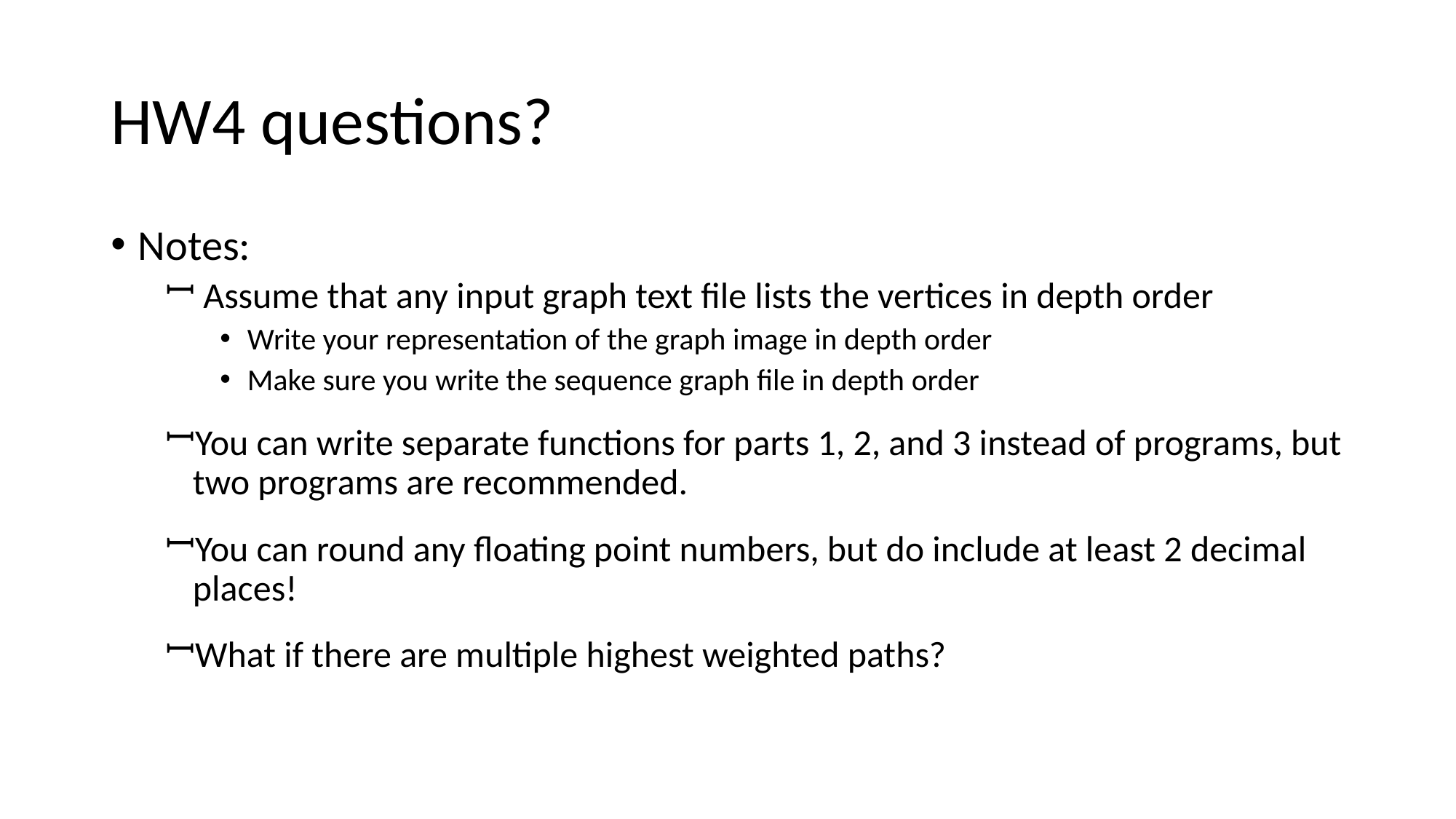

# HW4 questions?
Notes:
 Assume that any input graph text file lists the vertices in depth order
Write your representation of the graph image in depth order
Make sure you write the sequence graph file in depth order
You can write separate functions for parts 1, 2, and 3 instead of programs, but two programs are recommended.
You can round any floating point numbers, but do include at least 2 decimal places!
What if there are multiple highest weighted paths?